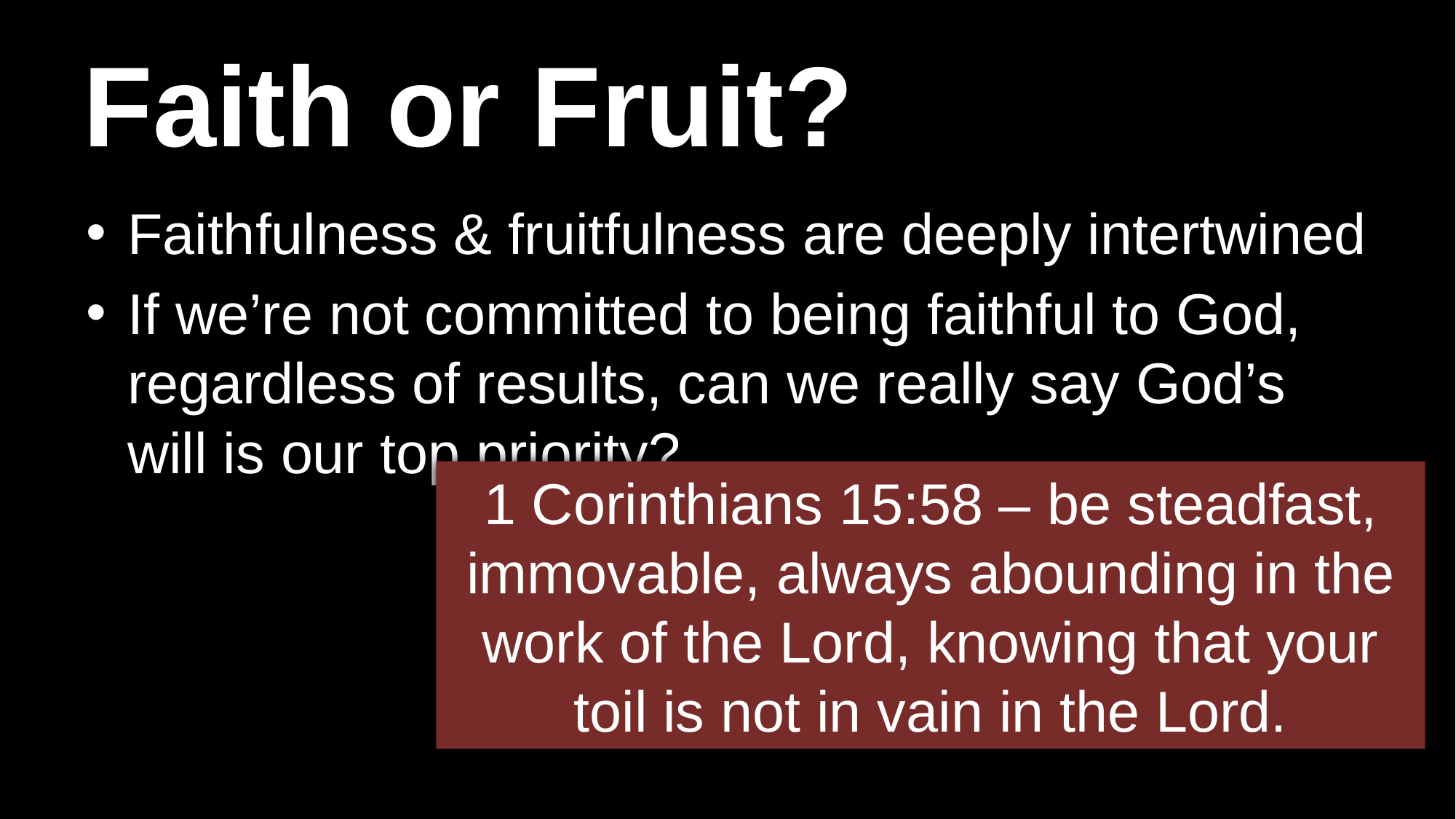

# Faith or Fruit?
Faithfulness & fruitfulness are deeply intertwined
If we’re not committed to being faithful to God, regardless of results, can we really say God’s will is our top priority?
1 Corinthians 15:58 – be steadfast, immovable, always abounding in the work of the Lord, knowing that your toil is not in vain in the Lord.